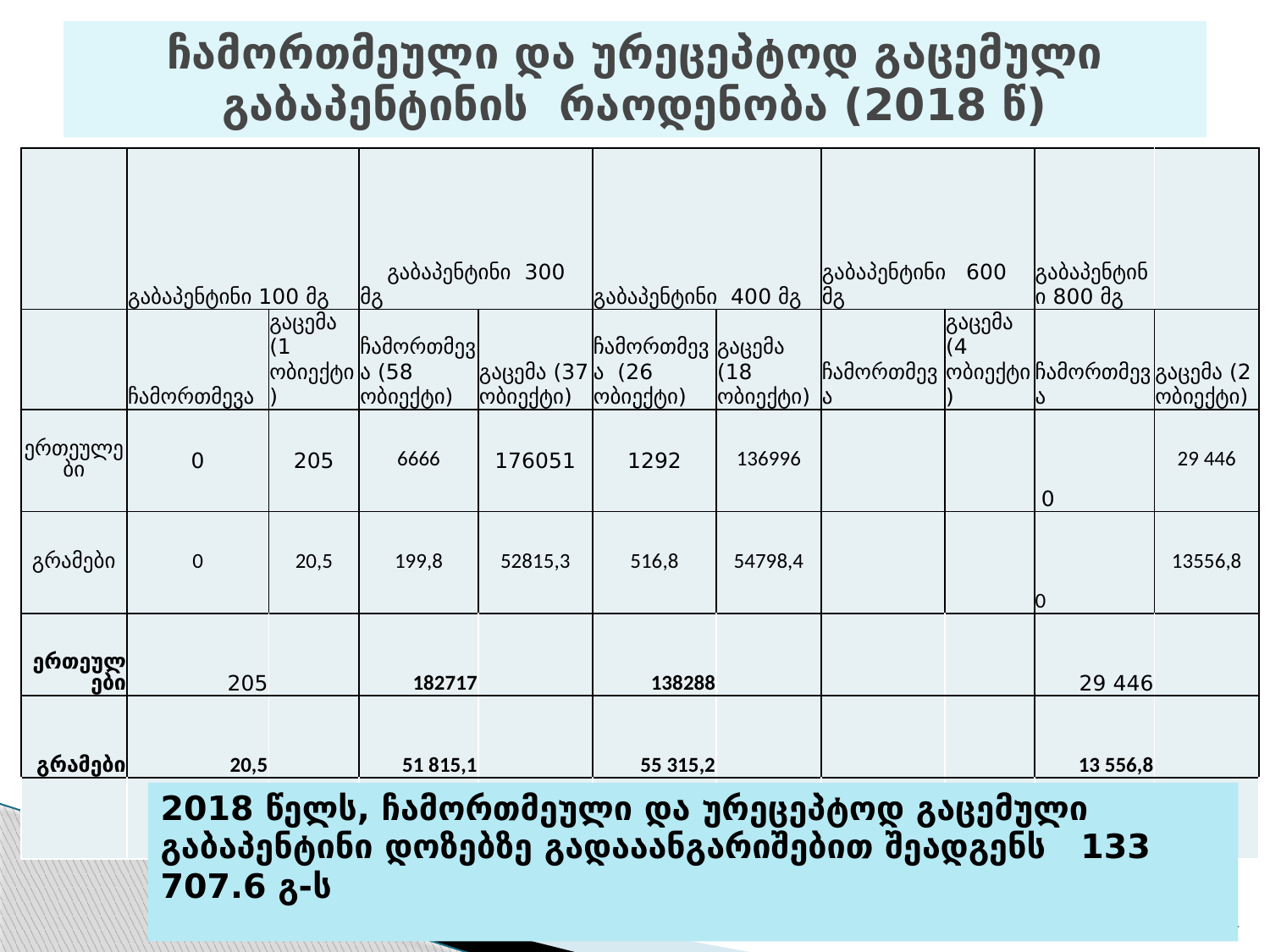

# ჩამორთმეული და ურეცეპტოდ გაცემული გაბაპენტინის  რაოდენობა (2018 წ)
|  | გაბაპენტინი 100 მგ |  | გაბაპენტინი 300 მგ |  | გაბაპენტინი 400 მგ |  | გაბაპენტინი 600 მგ |  | გაბაპენტინი 800 მგ |  |
| --- | --- | --- | --- | --- | --- | --- | --- | --- | --- | --- |
|  | ჩამორთმევა | გაცემა (1 ობიექტი) | ჩამორთმევა (58 ობიექტი) | გაცემა (37 ობიექტი) | ჩამორთმევა (26 ობიექტი) | გაცემა (18 ობიექტი) | ჩამორთმევა | გაცემა (4 ობიექტი) | ჩამორთმევა | გაცემა (2 ობიექტი) |
| ერთეულები | 0 | 205 | 6666 | 176051 | 1292 | 136996 |  |  | 0 | 29 446 |
| გრამები | 0 | 20,5 | 199,8 | 52815,3 | 516,8 | 54798,4 |  |  | 0 | 13556,8 |
| ერთეულები | 205 |  | 182717 |  | 138288 |  |  |  | 29 446 |  |
| გრამები | 20,5 |  | 51 815,1 |  | 55 315,2 |  |  |  | 13 556,8 |  |
|  |  |  |  |  |  |  |  |  |  |  |
2018 წელს, ჩამორთმეული და ურეცეპტოდ გაცემული  გაბაპენტინი დოზებზე გადააანგარიშებით შეადგენს   133 707.6 გ-ს

14